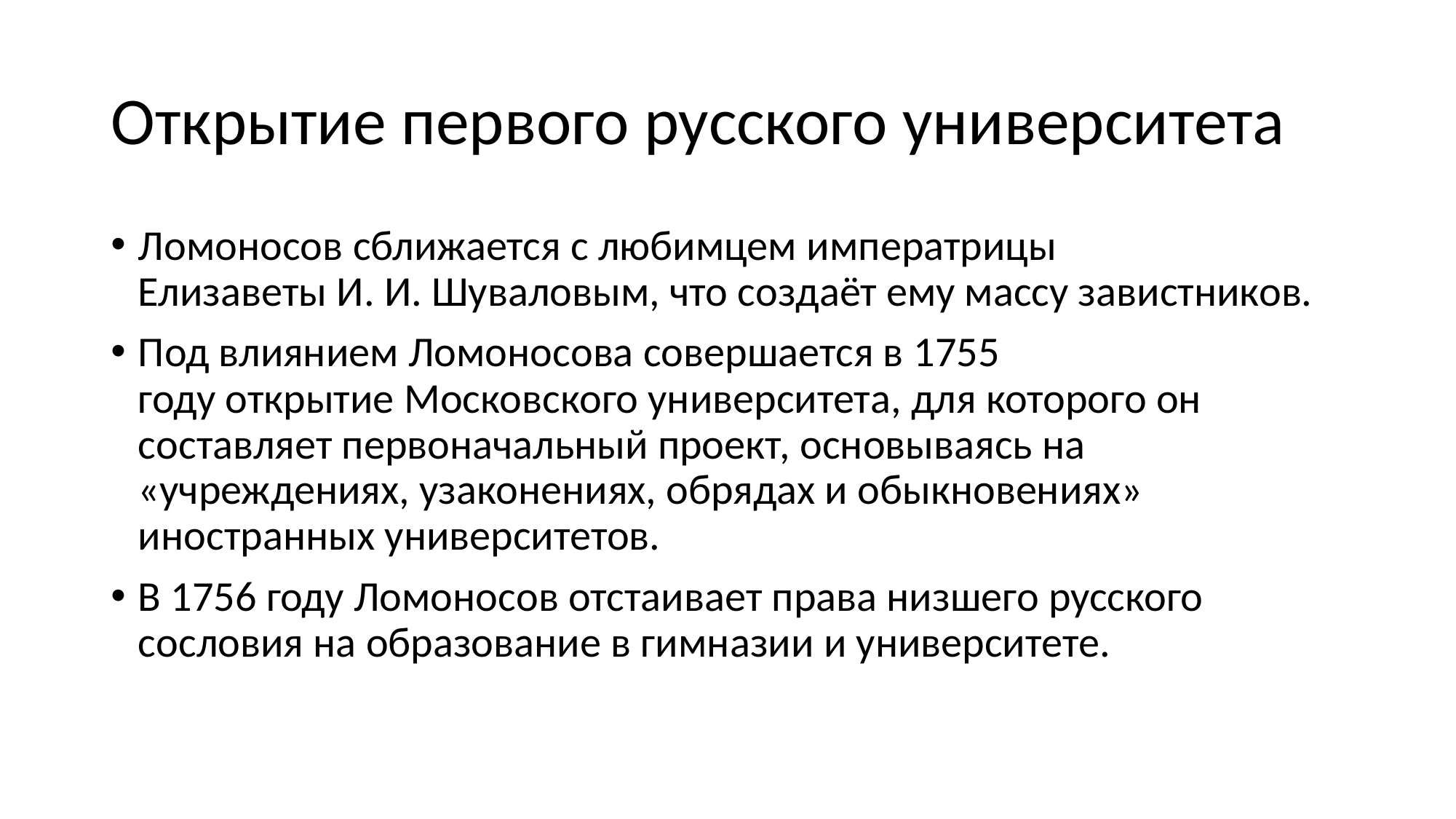

# Открытие первого русского университета
Ломоносов сближается с любимцем императрицы Елизаветы И. И. Шуваловым, что создаёт ему массу завистников.
Под влиянием Ломоносова совершается в 1755 году открытие Московского университета, для которого он составляет первоначальный проект, основываясь на «учреждениях, узаконениях, обрядах и обыкновениях» иностранных университетов.
В 1756 году Ломоносов отстаивает права низшего русского сословия на образование в гимназии и университете.